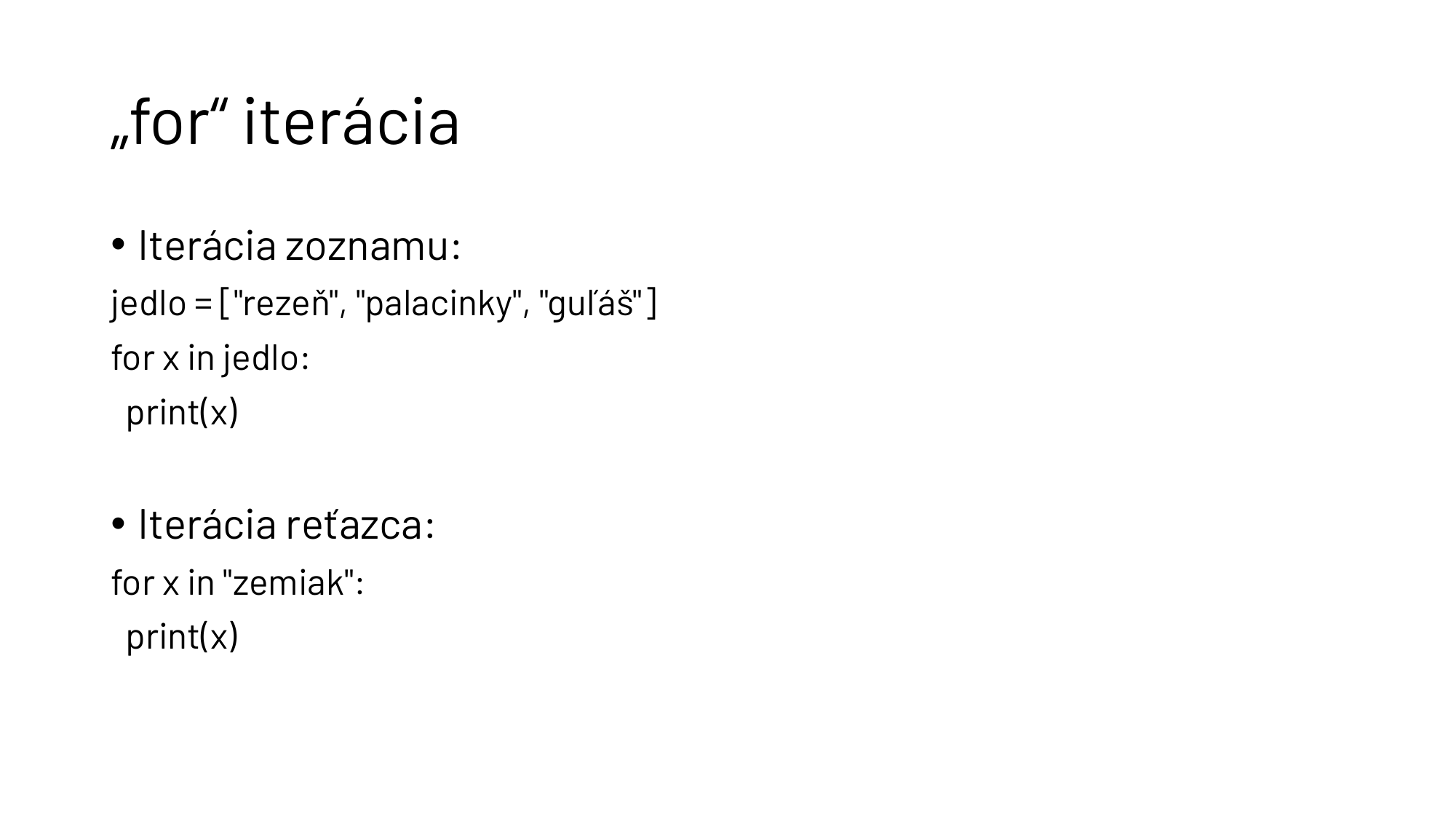

# „for“ iterácia
Iterácia zoznamu:
jedlo = ["rezeň", "palacinky", "guľáš"]
for x in jedlo:
  print(x)

Iterácia reťazca:
for x in "zemiak":
  print(x)